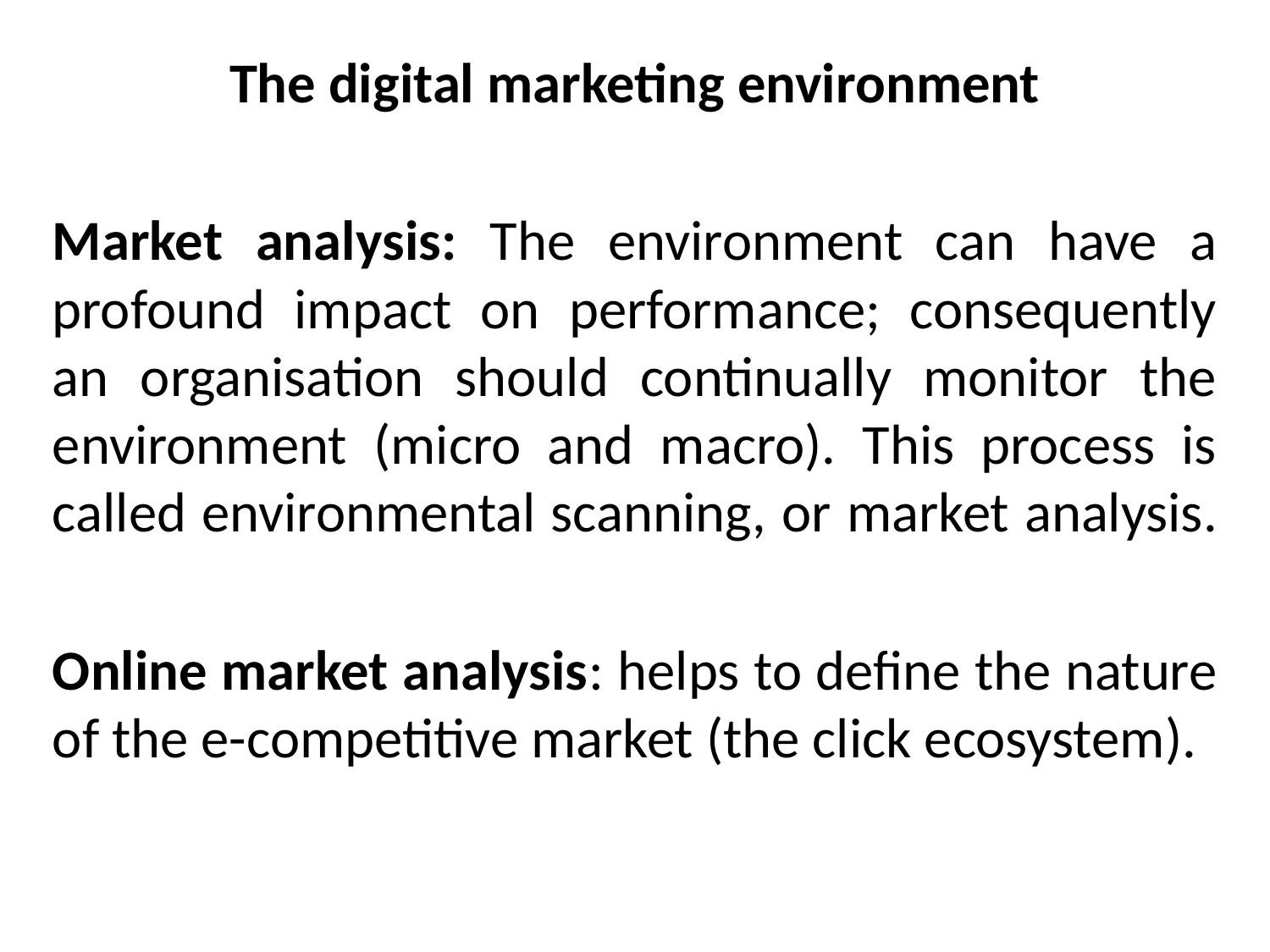

The digital marketing environment

Market analysis: The environment can have a profound impact on performance; consequently an organisation should continually monitor the environment (micro and macro). This process is called environmental scanning, or market analysis.

Online market analysis: helps to define the nature of the e-competitive market (the click ecosystem).